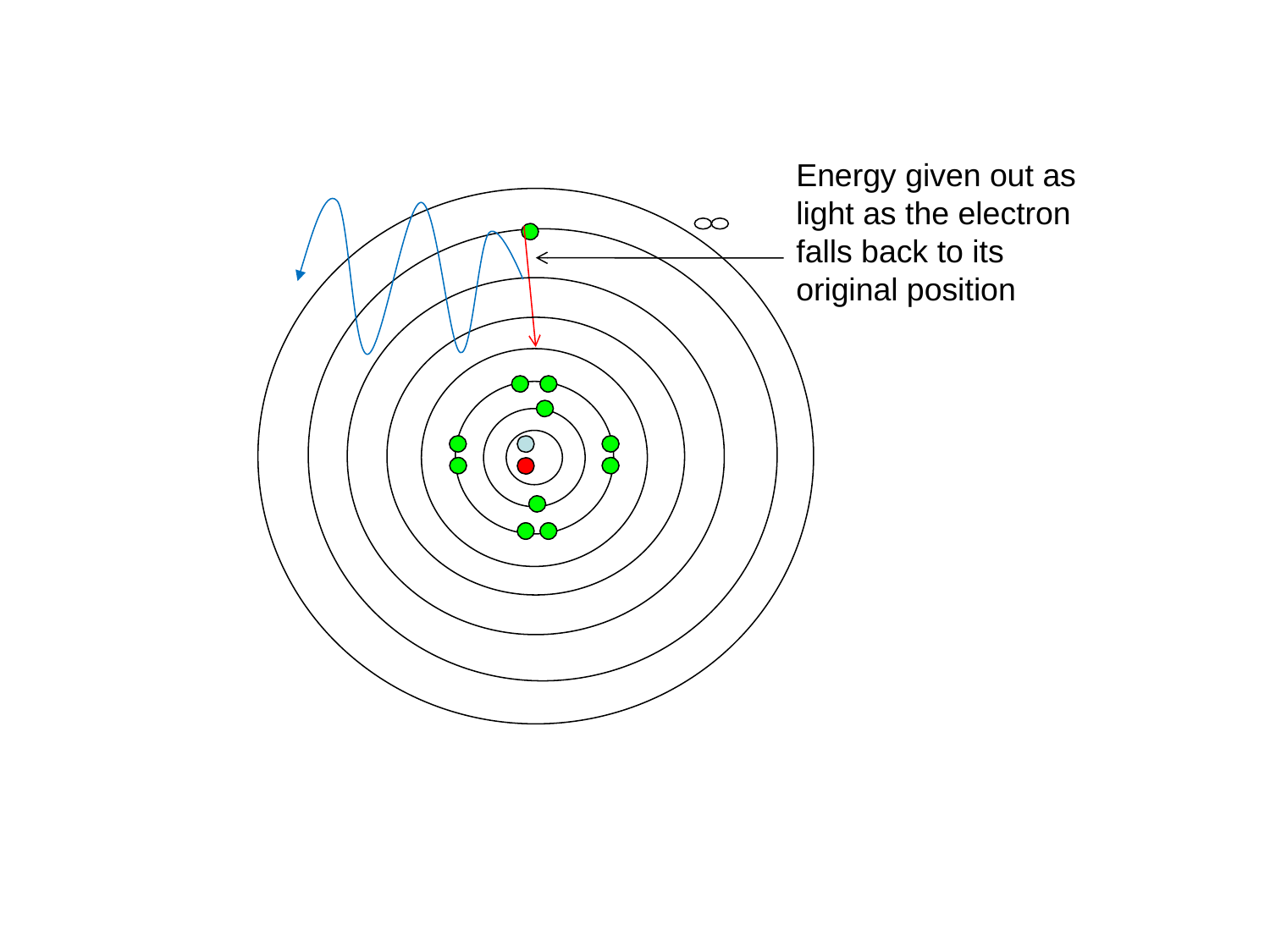

Energy given out as light as the electron falls back to its original position